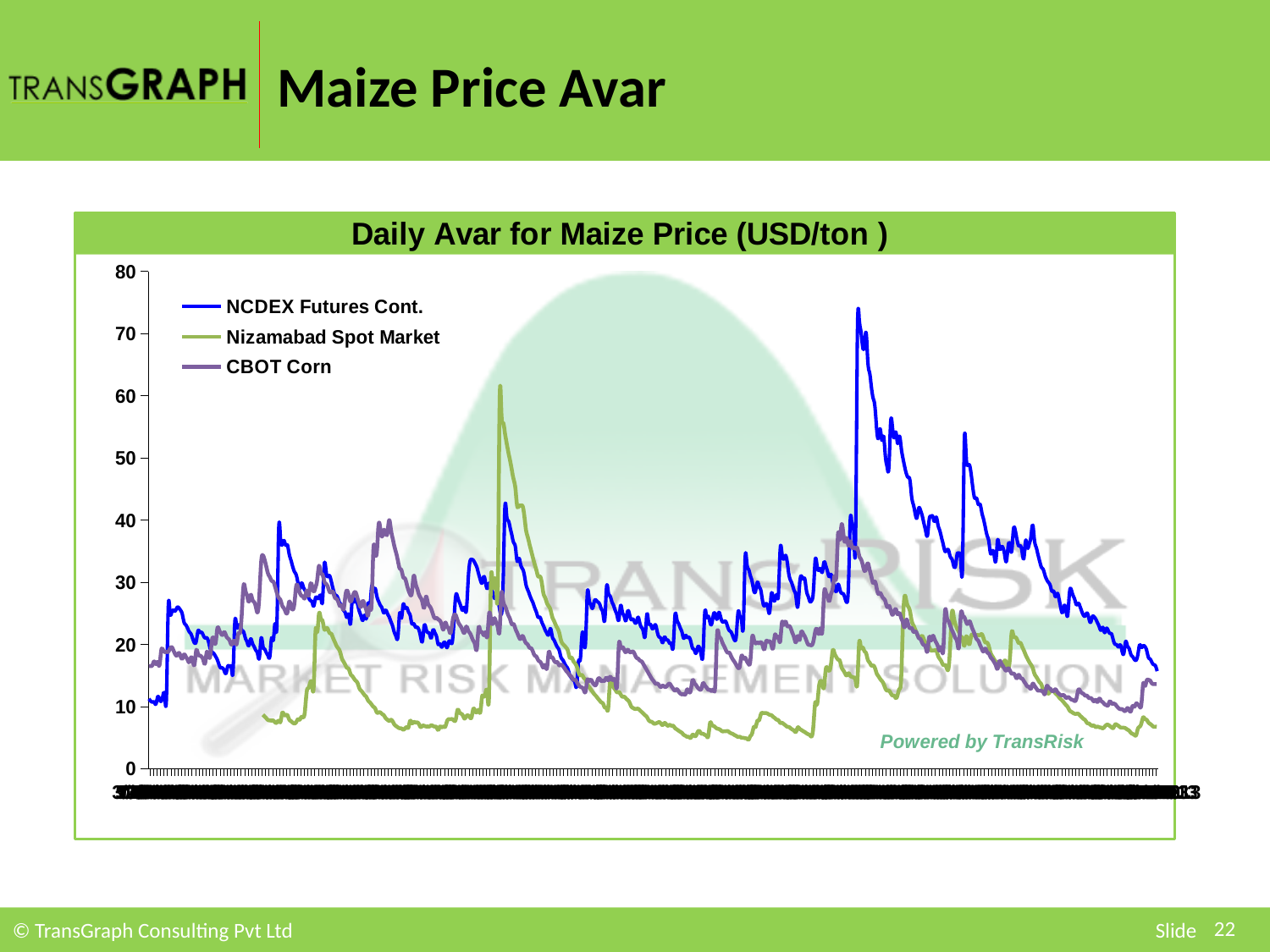

# Maize Price Avar

[unsupported chart]

22